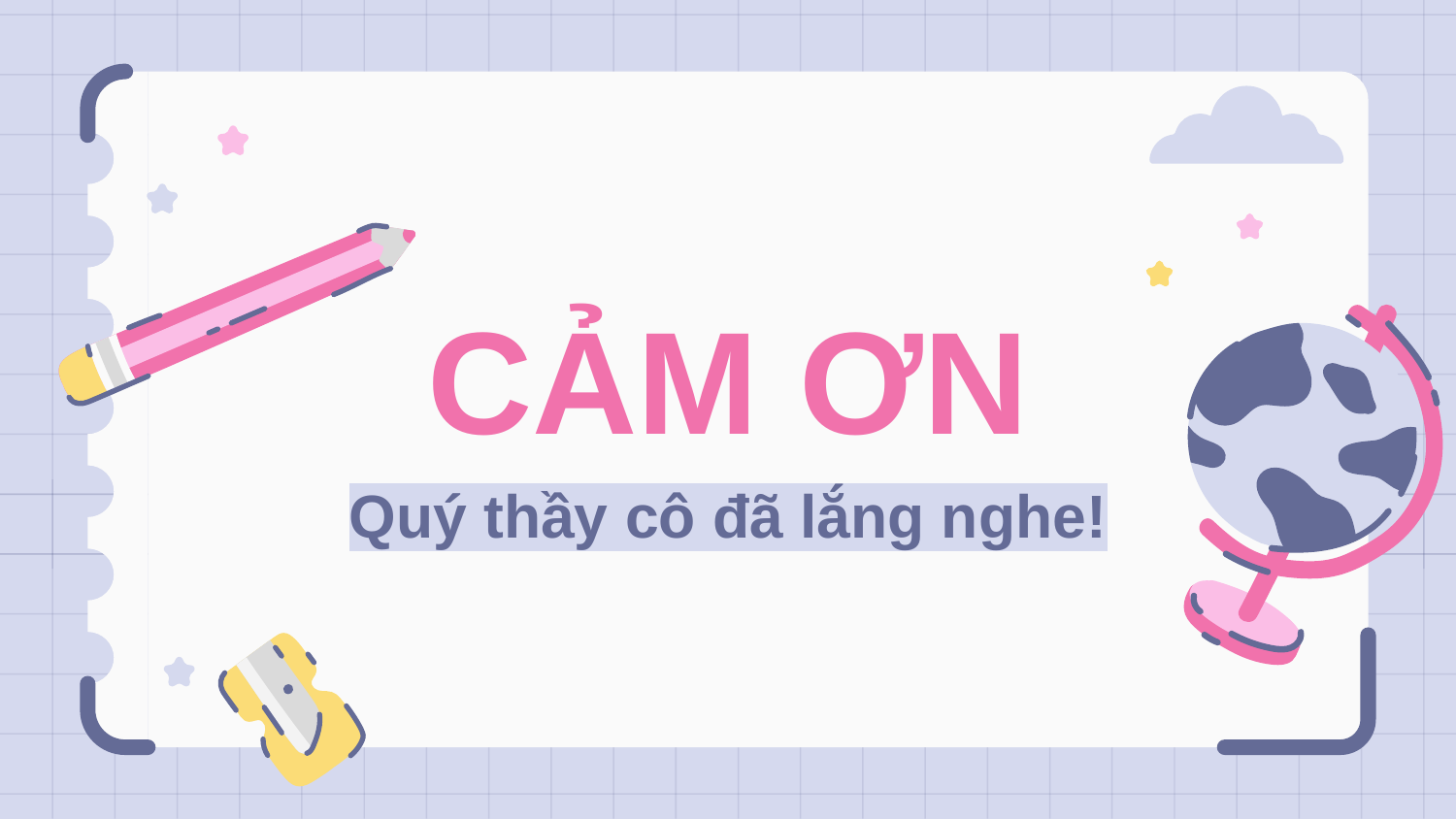

# CẢM ƠN

Quý thầy cô đã lắng nghe!